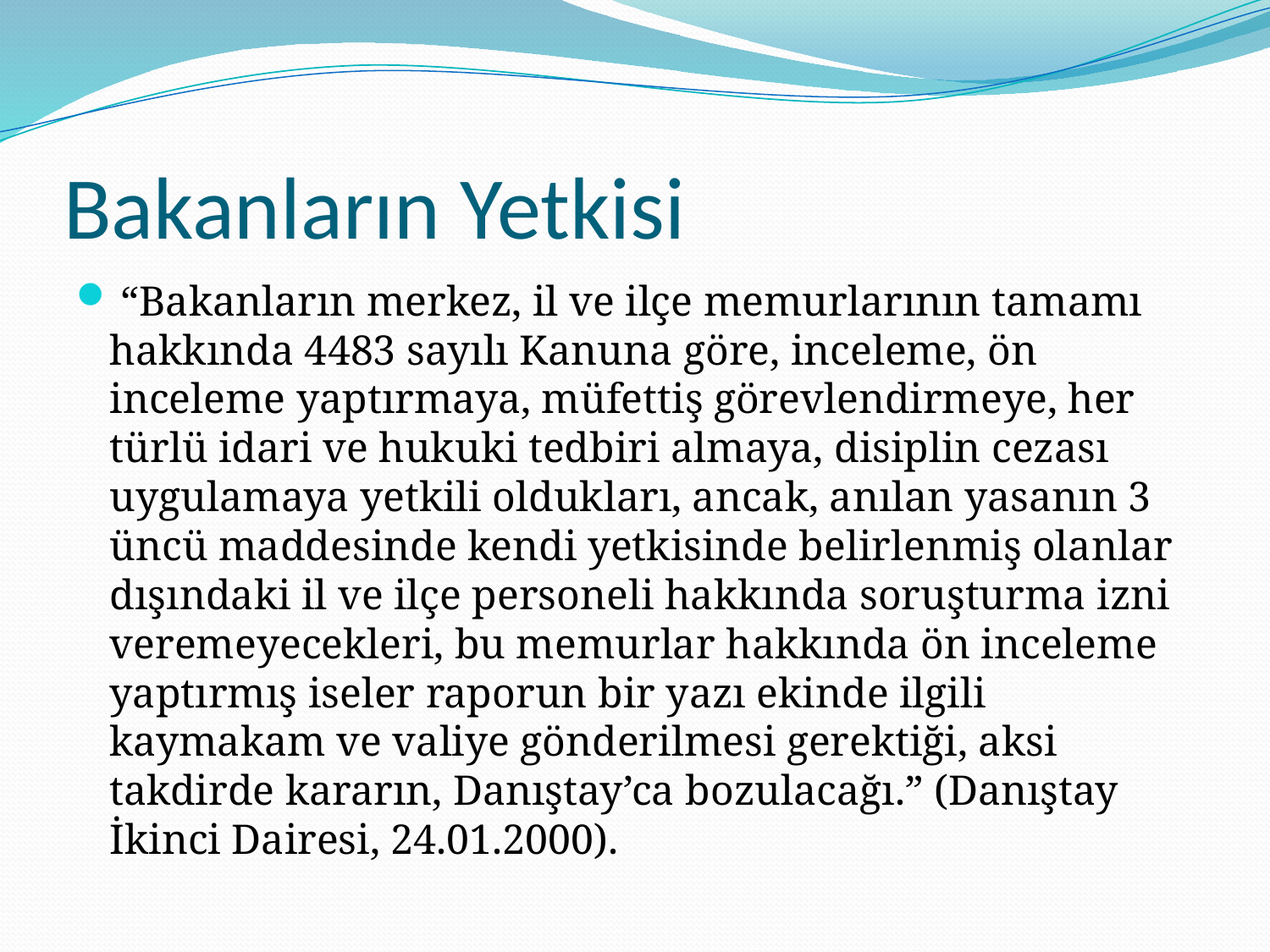

# Bakanların Yetkisi
 “Bakanların merkez, il ve ilçe memurlarının tamamı hakkında 4483 sayılı Kanuna göre, inceleme, ön inceleme yaptırmaya, müfettiş görevlendirmeye, her türlü idari ve hukuki tedbiri almaya, disiplin cezası uygulamaya yetkili oldukları, ancak, anılan yasanın 3 üncü maddesinde kendi yetkisinde belirlenmiş olanlar dışındaki il ve ilçe personeli hakkında soruşturma izni veremeyecekleri, bu memurlar hakkında ön inceleme yaptırmış iseler raporun bir yazı ekinde ilgili kaymakam ve valiye gönderilmesi gerektiği, aksi takdirde kararın, Danıştay’ca bozulacağı.” (Danıştay İkinci Dairesi, 24.01.2000).